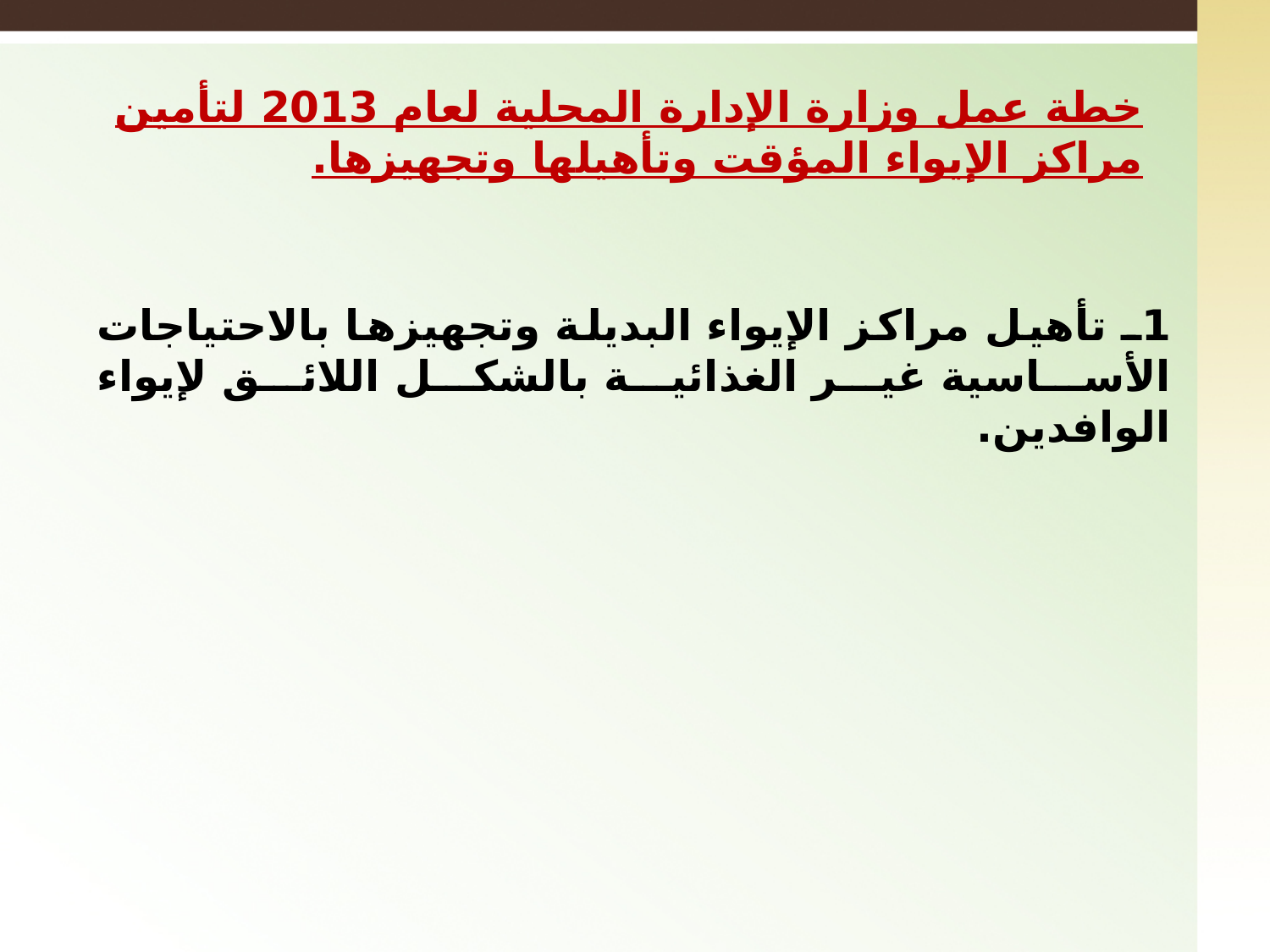

خطة عمل وزارة الإدارة المحلية لعام 2013 لتأمين مراكز الإيواء المؤقت وتأهيلها وتجهيزها.

1ـ تأهيل مراكز الإيواء البديلة وتجهيزها بالاحتياجات الأساسية غير الغذائية بالشكل اللائق لإيواء الوافدين.